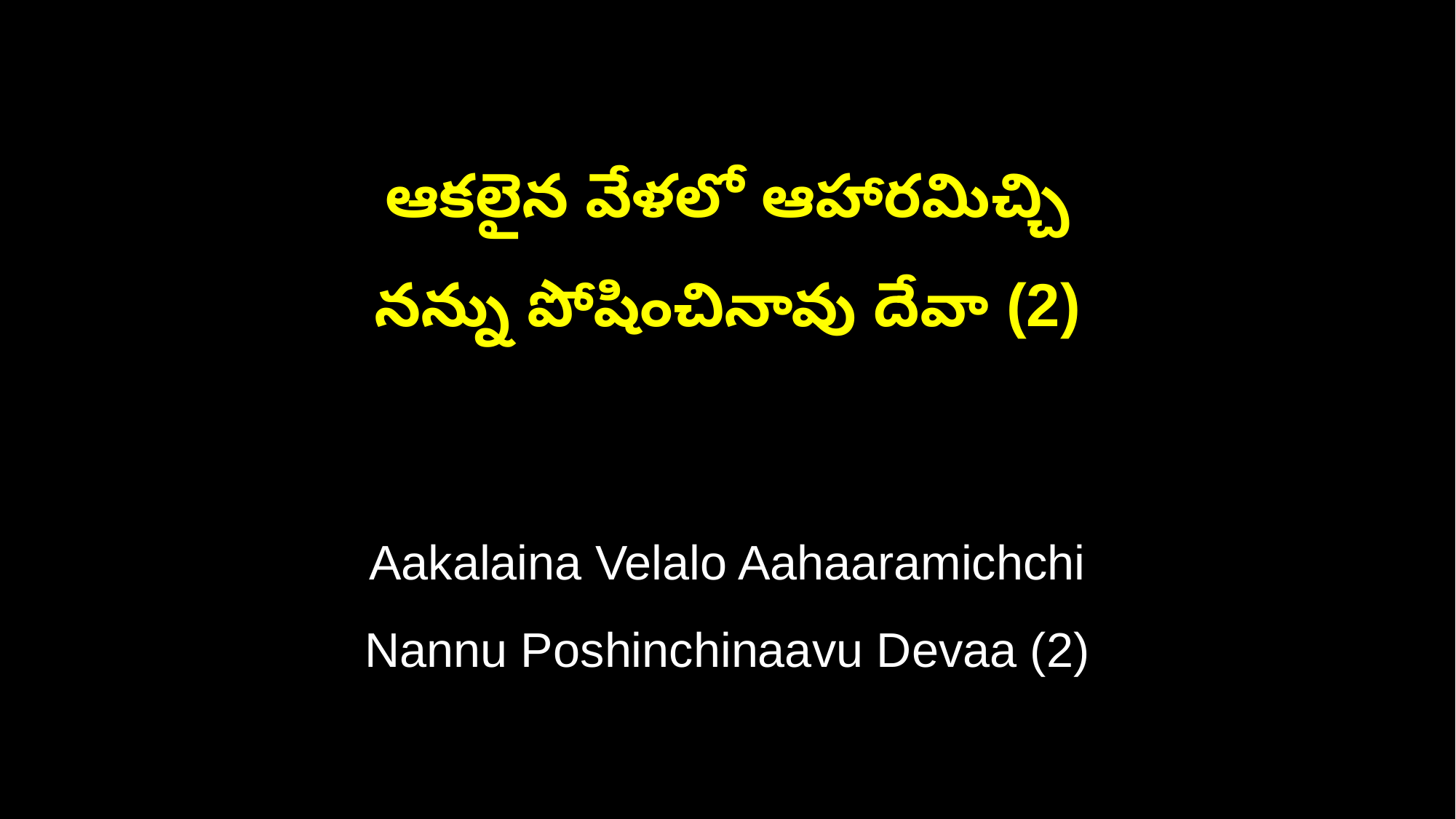

ఆకలైన వేళలో ఆహారమిచ్చి
నన్ను పోషించినావు దేవా (2)
Aakalaina Velalo Aahaaramichchi
Nannu Poshinchinaavu Devaa (2)